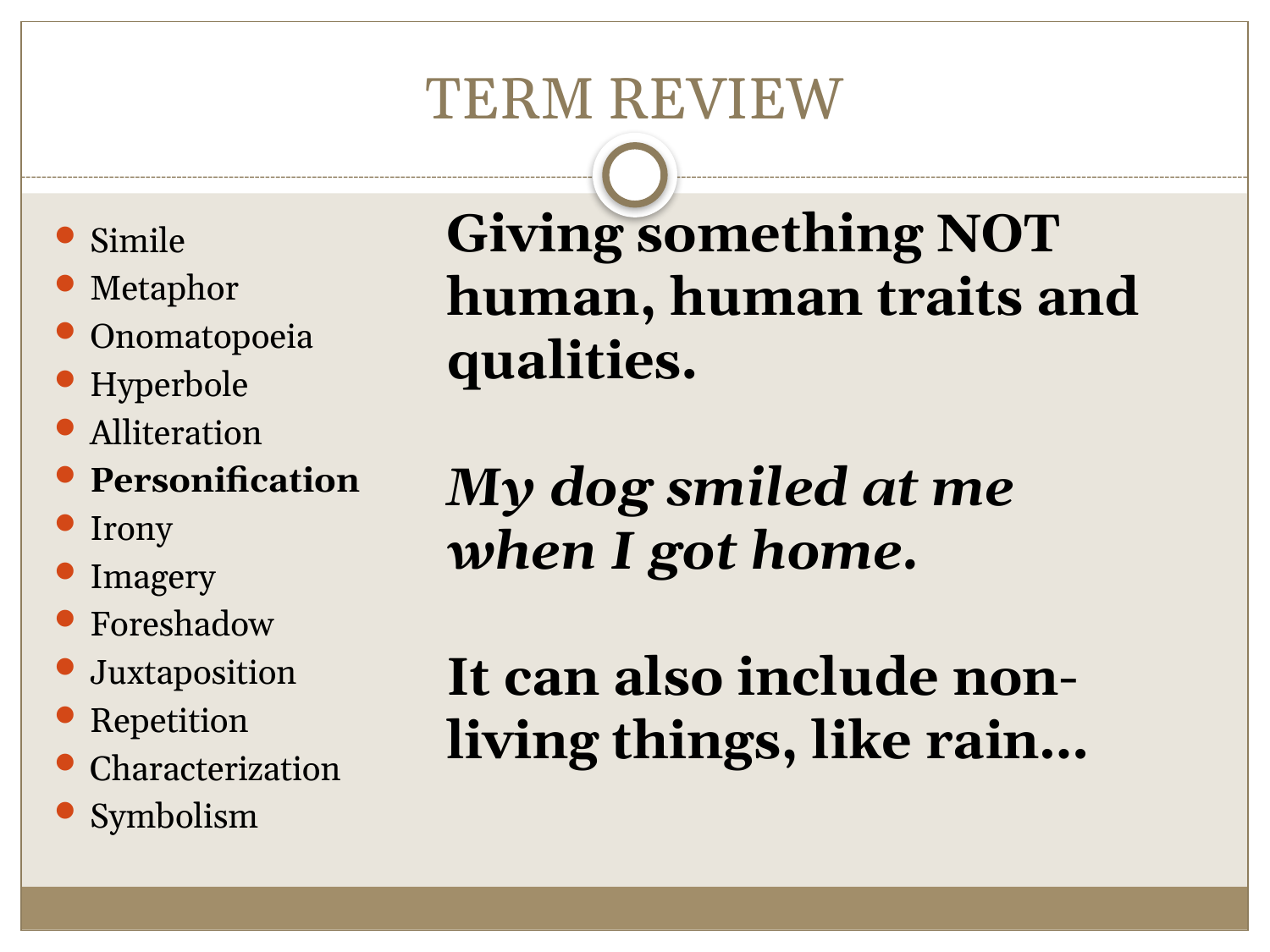

# TERM REVIEW

Giving something NOT human, human traits and qualities.

My dog smiled at me when I got home.

It can also include non-living things, like rain…
Simile
Metaphor
Onomatopoeia
Hyperbole
Alliteration
Personification
Irony
Imagery
Foreshadow
Juxtaposition
Repetition
Characterization
Symbolism